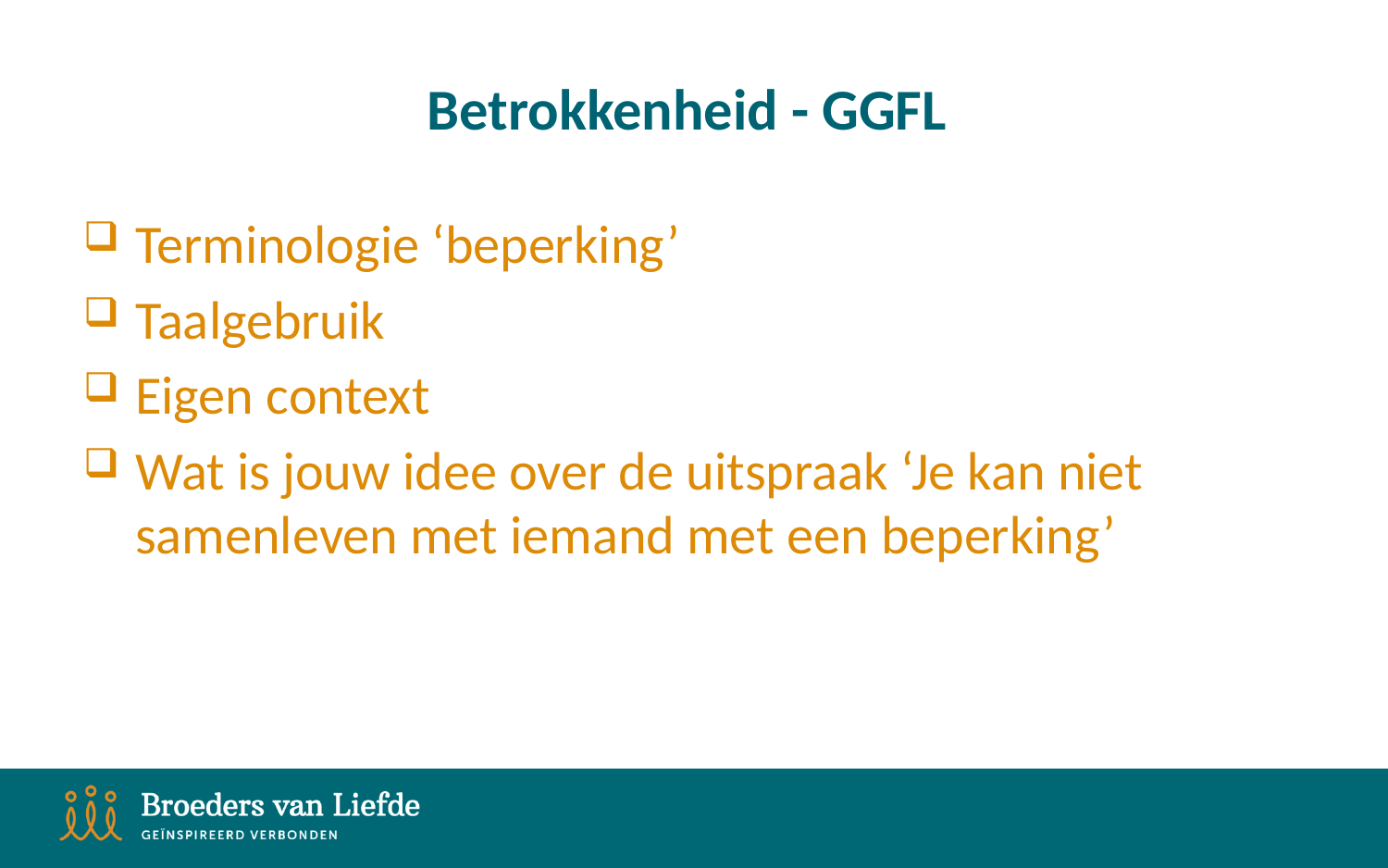

# Betrokkenheid - GGFL
Terminologie ‘beperking’
Taalgebruik
Eigen context
Wat is jouw idee over de uitspraak ‘Je kan niet samenleven met iemand met een beperking’